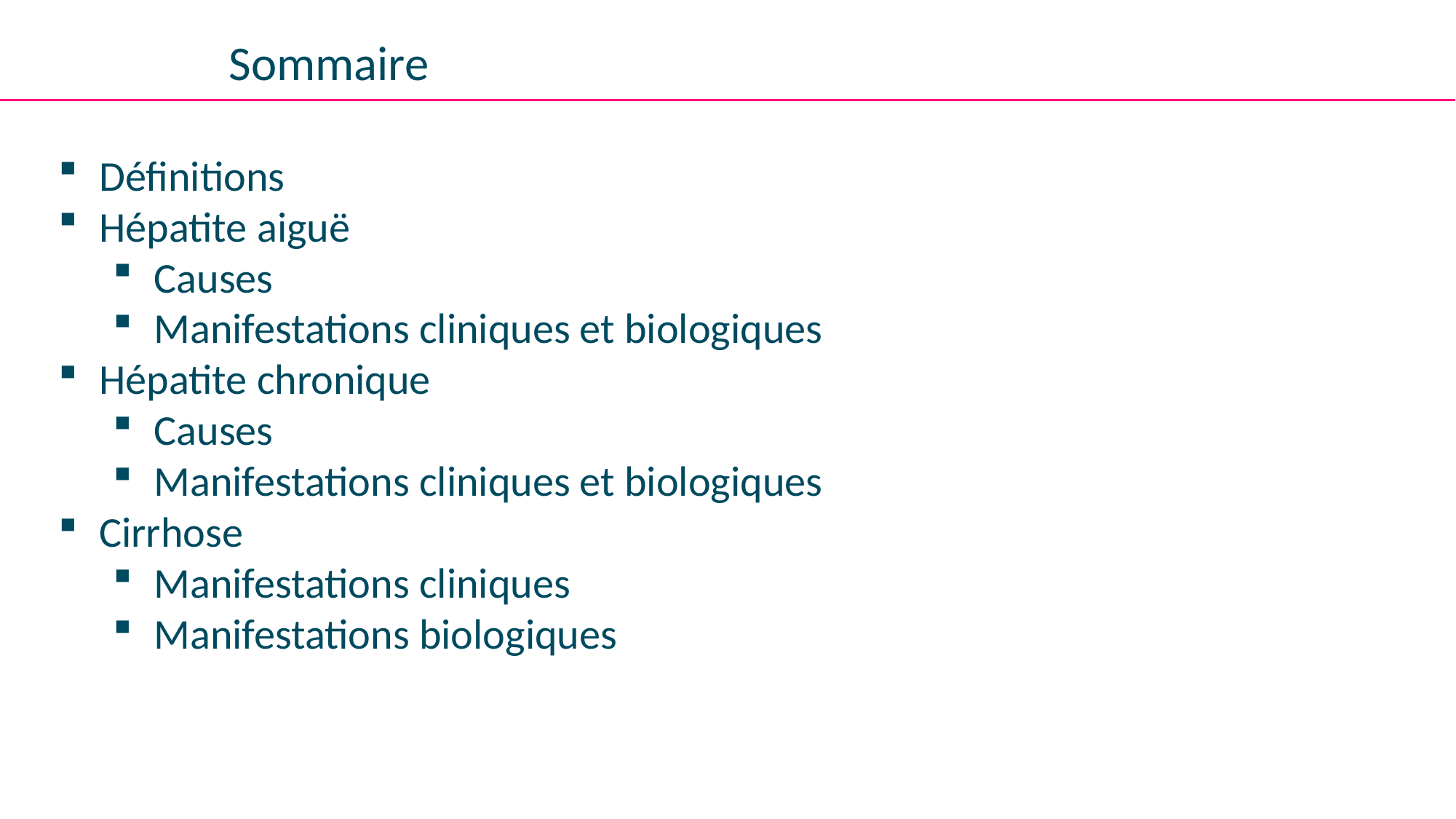

Sommaire
Définitions
Hépatite aiguë
Causes
Manifestations cliniques et biologiques
Hépatite chronique
Causes
Manifestations cliniques et biologiques
Cirrhose
Manifestations cliniques
Manifestations biologiques